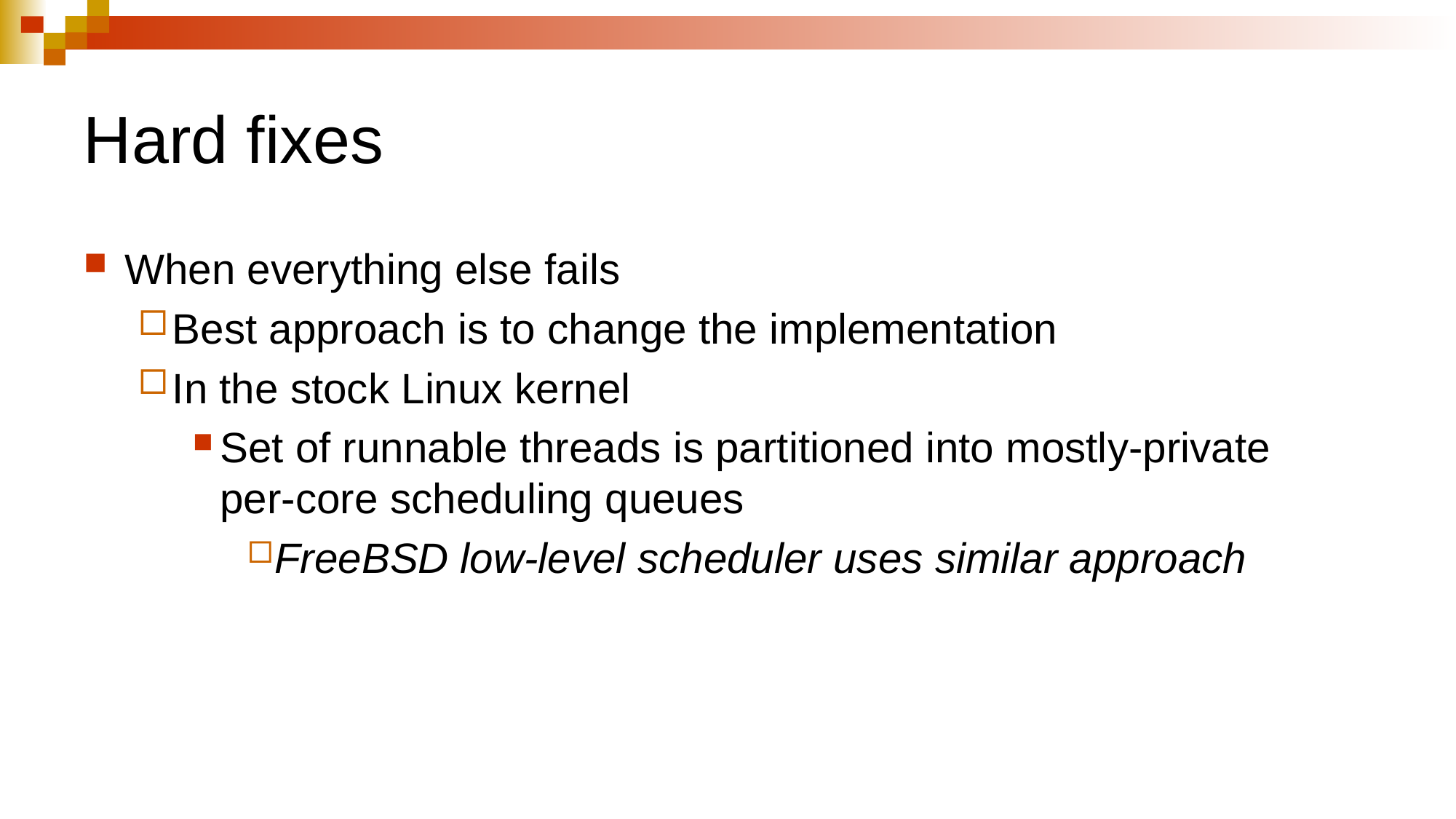

# Hard fixes
When everything else fails
Best approach is to change the implementation
In the stock Linux kernel
Set of runnable threads is partitioned into mostly-private
per-core scheduling queues
FreeBSD low-level scheduler uses similar approach